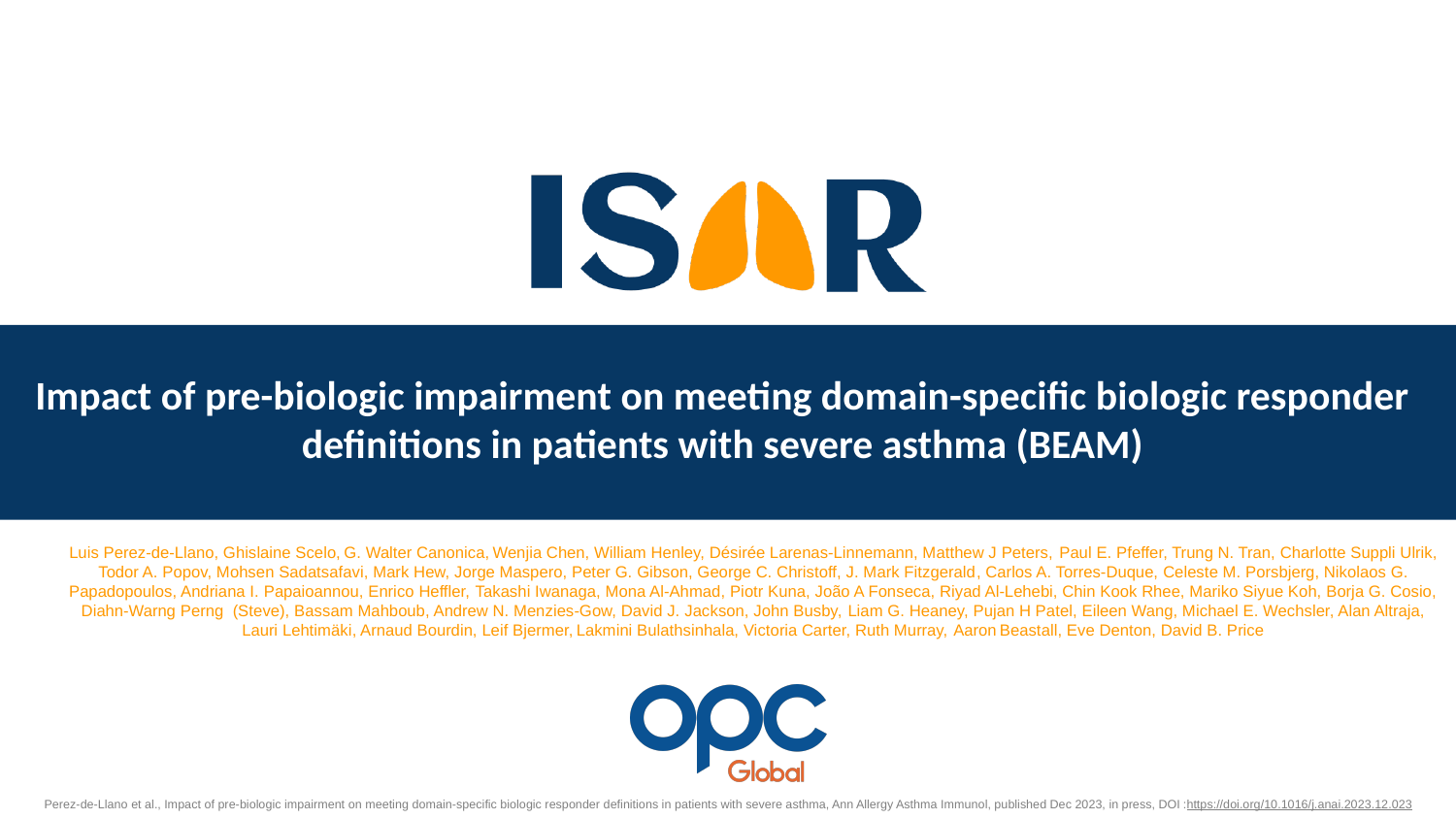

# Impact of pre-biologic impairment on meeting domain-specific biologic responder definitions in patients with severe asthma (BEAM)
Luis Perez-de-Llano, Ghislaine Scelo, G. Walter Canonica, Wenjia Chen, William Henley, Désirée Larenas-Linnemann, Matthew J Peters, Paul E. Pfeffer, Trung N. Tran, Charlotte Suppli Ulrik, Todor A. Popov, Mohsen Sadatsafavi, Mark Hew, Jorge Maspero, Peter G. Gibson, George C. Christoff, J. Mark Fitzgerald, Carlos A. Torres-Duque, Celeste M. Porsbjerg, Nikolaos G. Papadopoulos, Andriana I. Papaioannou, Enrico Heffler, Takashi Iwanaga, Mona Al-Ahmad, Piotr Kuna, João A Fonseca, Riyad Al-Lehebi, Chin Kook Rhee, Mariko Siyue Koh, Borja G. Cosio, Diahn-Warng Perng  (Steve), Bassam Mahboub, Andrew N. Menzies-Gow, David J. Jackson, John Busby, Liam G. Heaney, Pujan H Patel, Eileen Wang, Michael E. Wechsler, Alan Altraja, Lauri Lehtimäki, Arnaud Bourdin, Leif Bjermer, Lakmini Bulathsinhala, Victoria Carter, Ruth Murray, Aaron Beastall, Eve Denton, David B. Price
Perez-de-Llano et al., Impact of pre-biologic impairment on meeting domain-specific biologic responder definitions in patients with severe asthma, Ann Allergy Asthma Immunol, published Dec 2023, in press, DOI :https://doi.org/10.1016/j.anai.2023.12.023